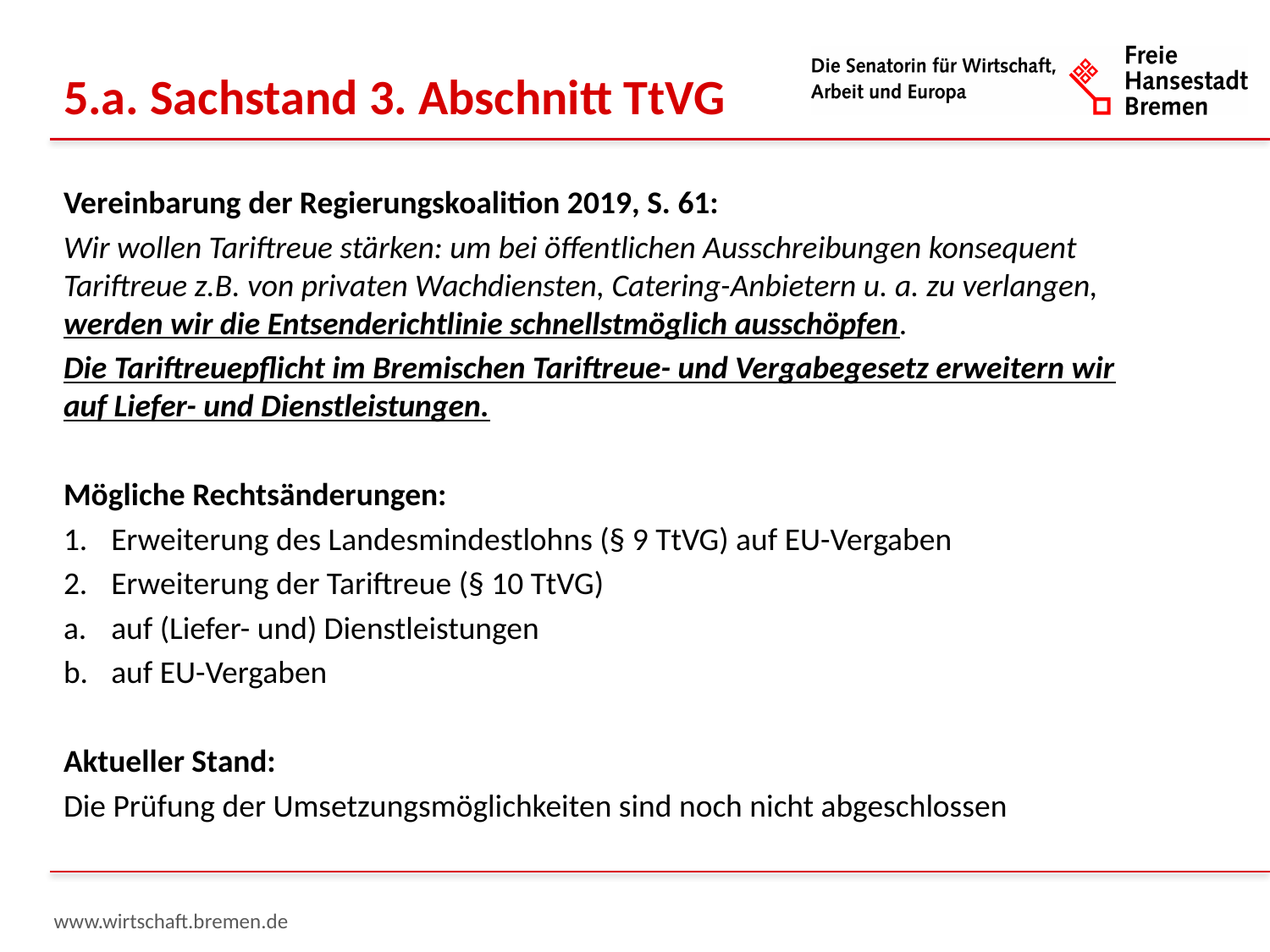

5.a. Sachstand 3. Abschnitt TtVG

Vereinbarung der Regierungskoalition 2019, S. 61:
Wir wollen Tariftreue stärken: um bei öffentlichen Ausschreibungen konsequent Tariftreue z.B. von privaten Wachdiensten, Catering-Anbietern u. a. zu verlangen, werden wir die Entsenderichtlinie schnellstmöglich ausschöpfen.
Die Tariftreuepflicht im Bremischen Tariftreue- und Vergabegesetz erweitern wir auf Liefer- und Dienstleistungen.

Mögliche Rechtsänderungen:
Erweiterung des Landesmindestlohns (§ 9 TtVG) auf EU-Vergaben
Erweiterung der Tariftreue (§ 10 TtVG)
auf (Liefer- und) Dienstleistungen
auf EU-Vergaben

Aktueller Stand:
Die Prüfung der Umsetzungsmöglichkeiten sind noch nicht abgeschlossen